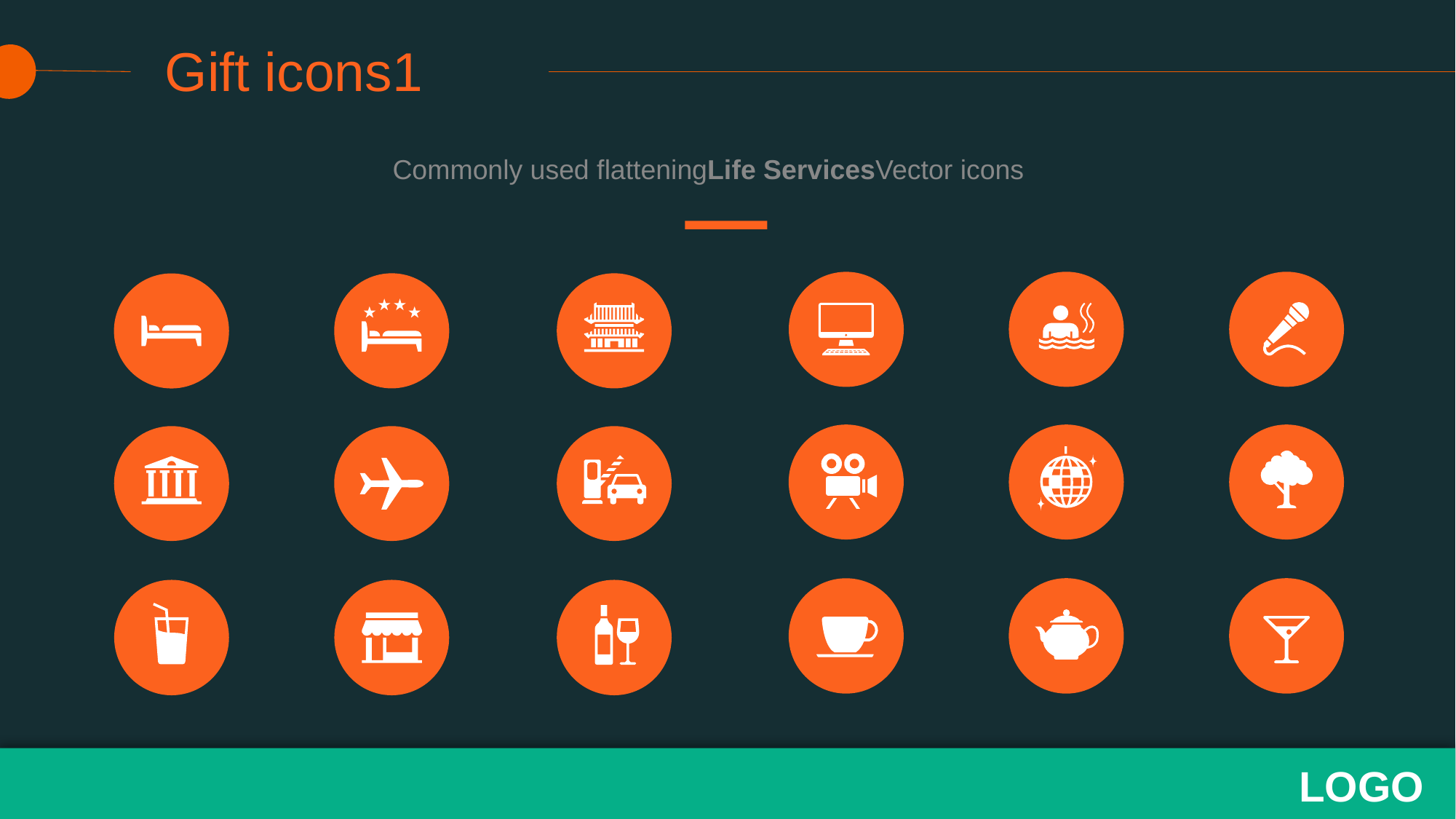

Gift icons1
Commonly used flatteningLife ServicesVector icons

LOGO